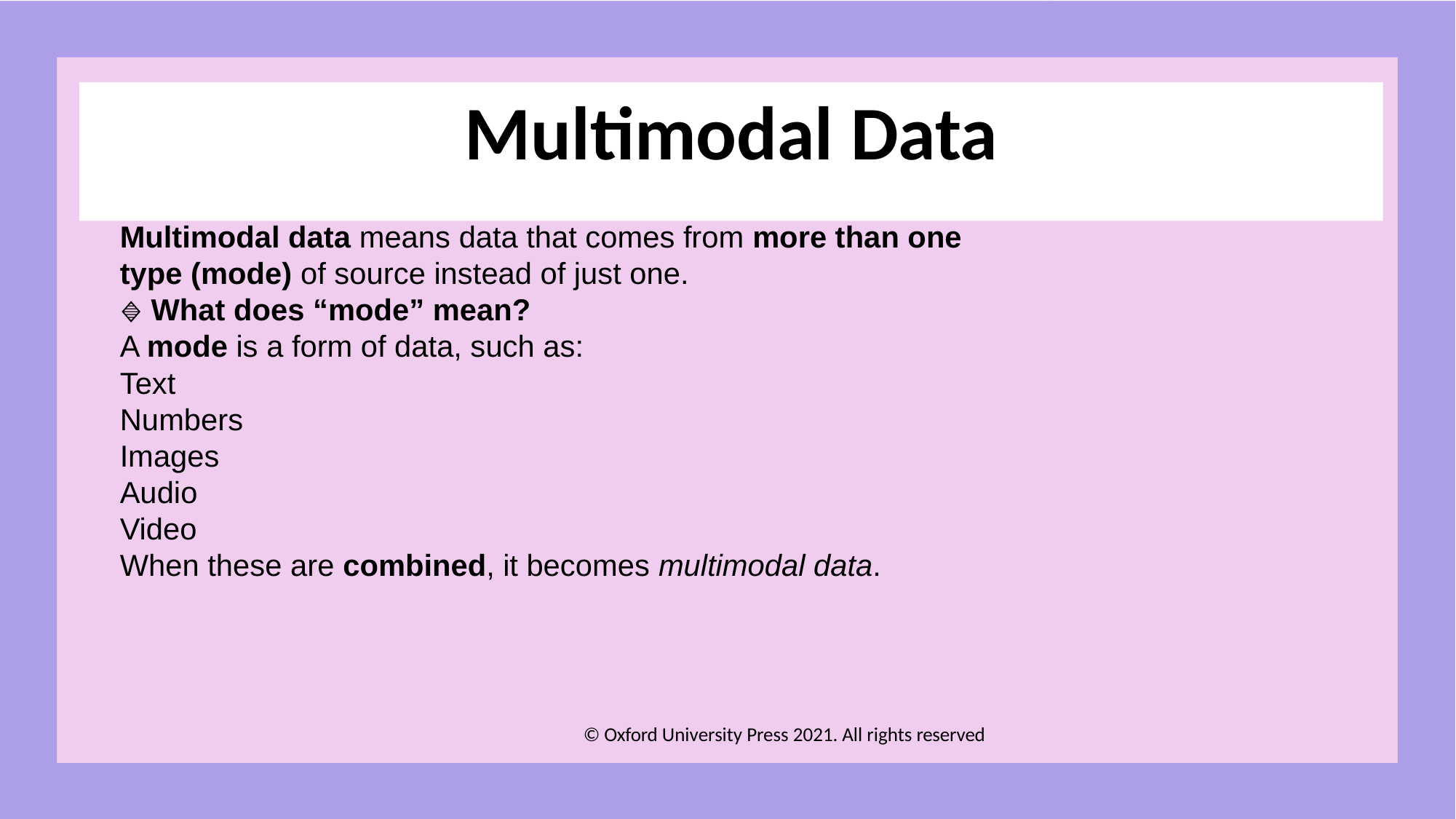

# Multimodal Data
Multimodal data means data that comes from more than one type (mode) of source instead of just one.
🔹 What does “mode” mean?
A mode is a form of data, such as:
Text
Numbers
Images
Audio
Video
When these are combined, it becomes multimodal data.

© Oxford University Press 2021. All rights reserved